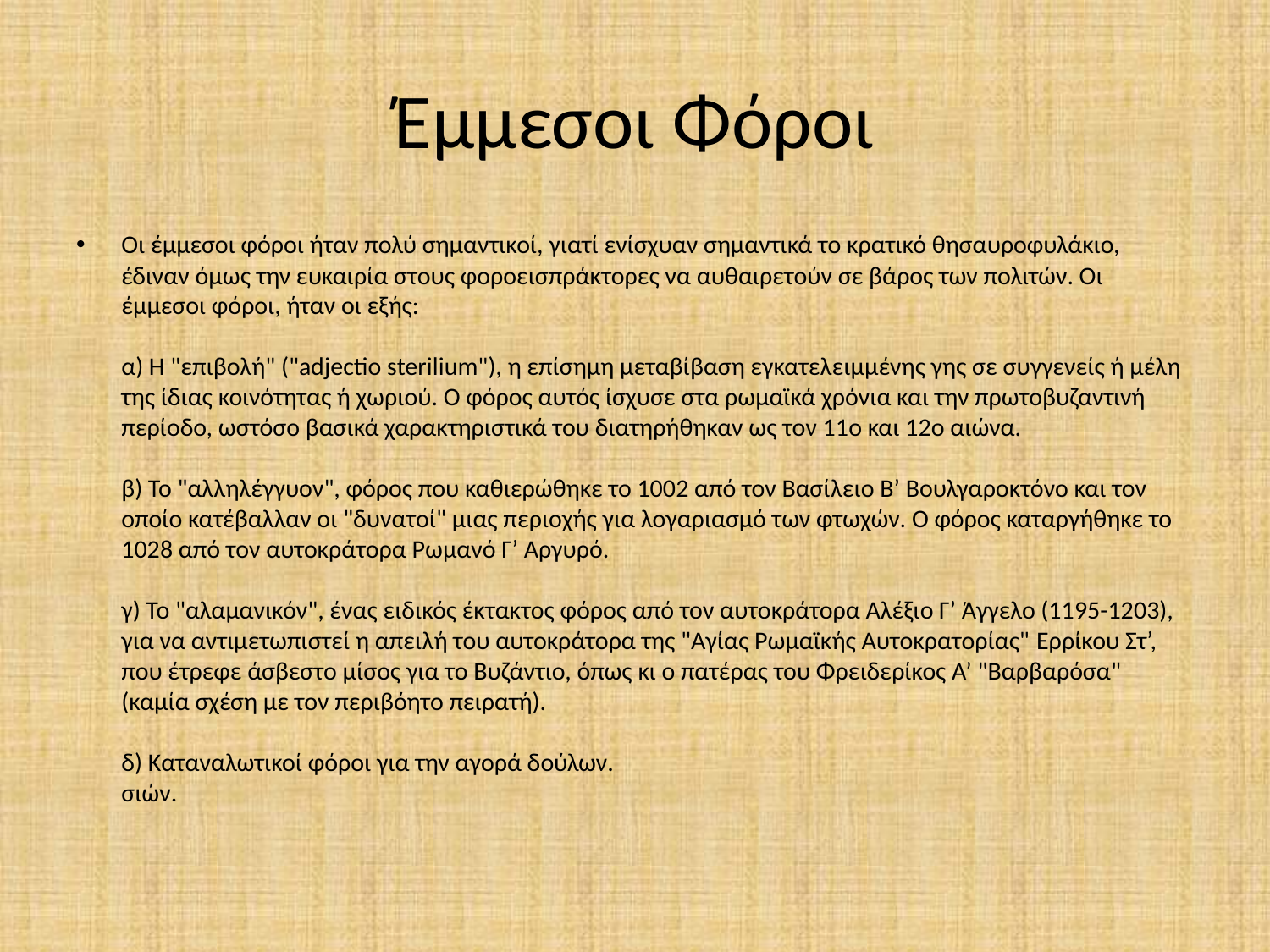

# Έμμεσοι Φόροι
Οι έμμεσοι φόροι ήταν πολύ σημαντικοί, γιατί ενίσχυαν σημαντικά το κρατικό θησαυροφυλάκιο, έδιναν όμως την ευκαιρία στους φοροεισπράκτορες να αυθαιρετούν σε βάρος των πολιτών. Οι έμμεσοι φόροι, ήταν οι εξής:
α) Η "επιβολή" ("adjectio sterilium"), η επίσημη μεταβίβαση εγκατελειμμένης γης σε συγγενείς ή μέλη της ίδιας κοινότητας ή χωριού. Ο φόρος αυτός ίσχυσε στα ρωμαϊκά χρόνια και την πρωτοβυζαντινή περίοδο, ωστόσο βασικά χαρακτηριστικά του διατηρήθηκαν ως τον 11ο και 12ο αιώνα.
β) Το "αλληλέγγυον", φόρος που καθιερώθηκε το 1002 από τον Βασίλειο Β’ Βουλγαροκτόνο και τον οποίο κατέβαλλαν οι "δυνατοί" μιας περιοχής για λογαριασμό των φτωχών. Ο φόρος καταργήθηκε το 1028 από τον αυτοκράτορα Ρωμανό Γ’ Αργυρό.
γ) Το "αλαμανικόν", ένας ειδικός έκτακτος φόρος από τον αυτοκράτορα Αλέξιο Γ’ Άγγελο (1195-1203), για να αντιμετωπιστεί η απειλή του αυτοκράτορα της "Αγίας Ρωμαϊκής Αυτοκρατορίας" Ερρίκου Στ’, που έτρεφε άσβεστο μίσος για το Βυζάντιο, όπως κι ο πατέρας του Φρειδερίκος Α’ "Βαρβαρόσα" (καμία σχέση με τον περιβόητο πειρατή).
δ) Καταναλωτικοί φόροι για την αγορά δούλων.
σιών.